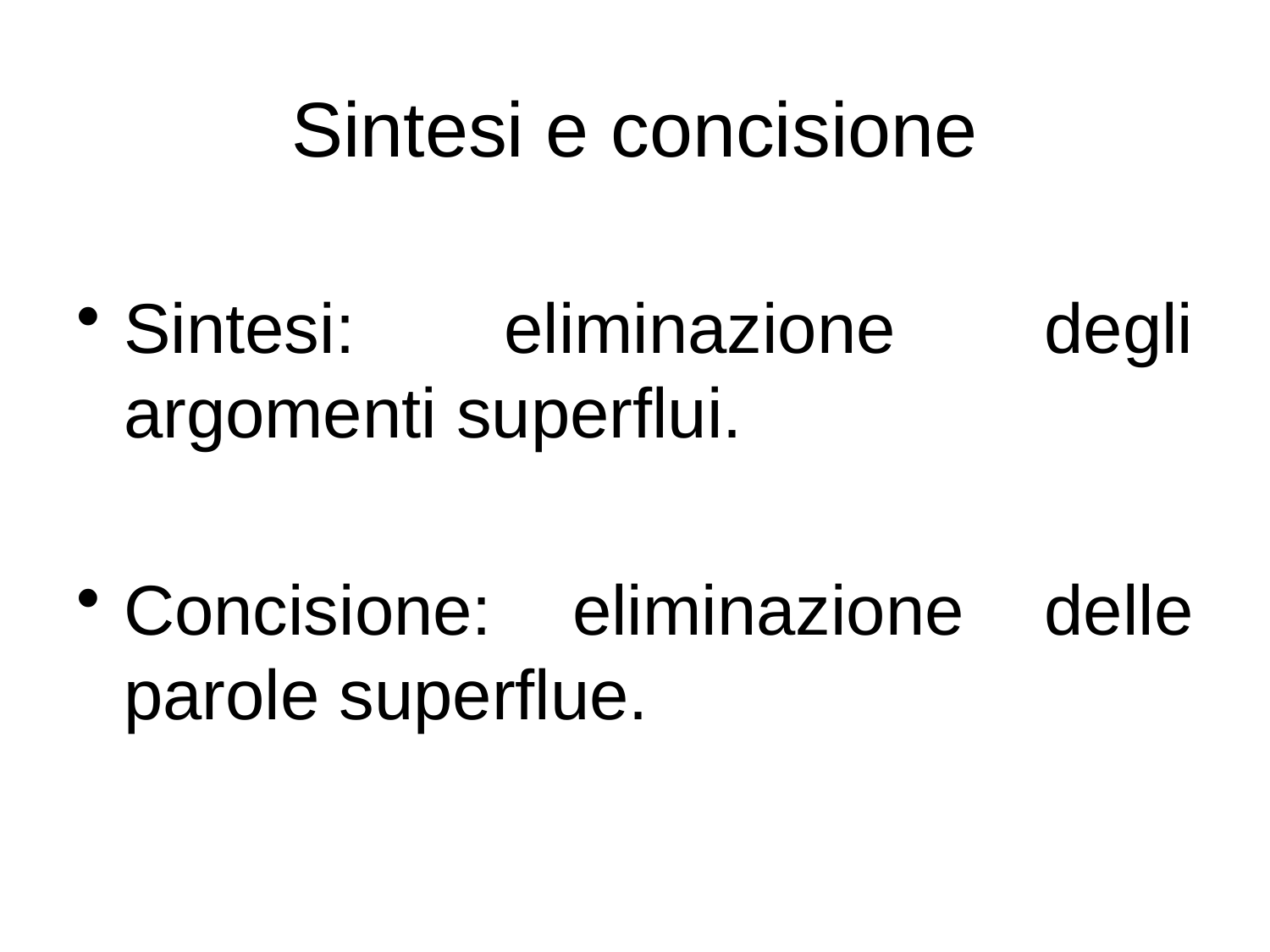

# Sintesi e concisione
Sintesi: eliminazione degli argomenti superflui.

Concisione: eliminazione delle parole superflue.